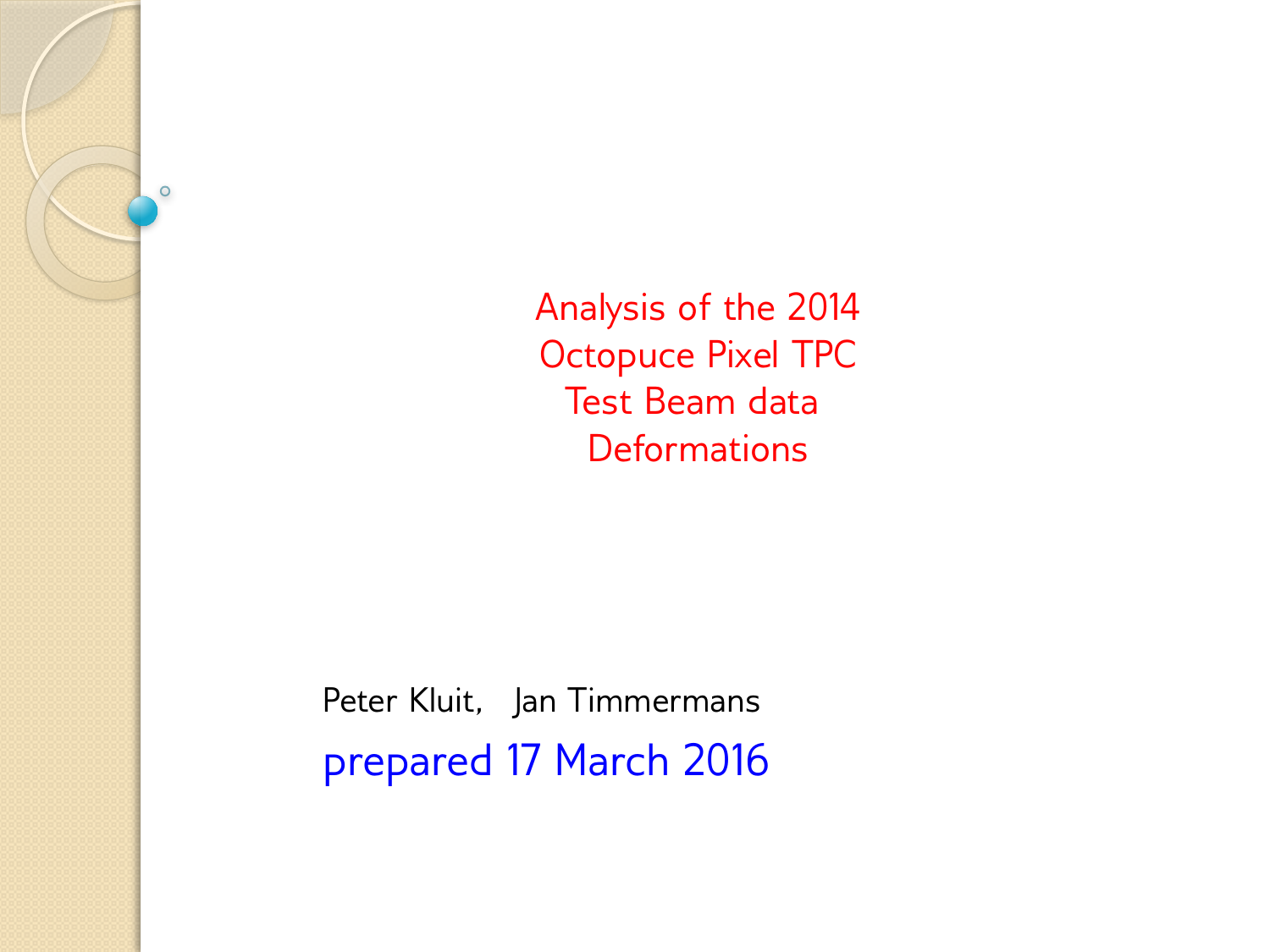

# Analysis of the 2014 Octopuce Pixel TPC Test Beam data Deformations
Peter Kluit,   Jan Timmermans
prepared 17 March 2016